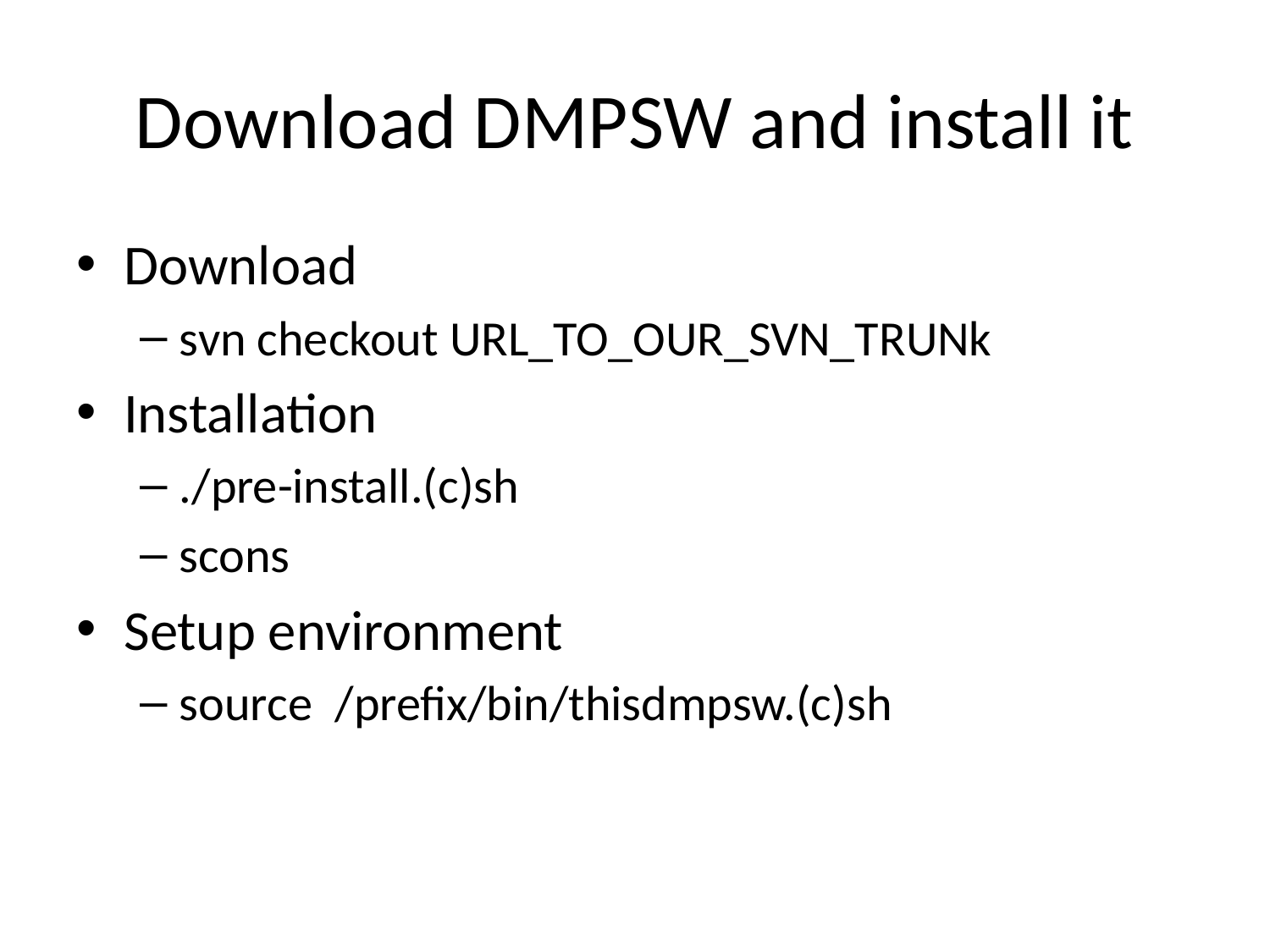

# Download DMPSW and install it
Download
svn checkout URL_TO_OUR_SVN_TRUNk
Installation
./pre-install.(c)sh
scons
Setup environment
source  /prefix/bin/thisdmpsw.(c)sh